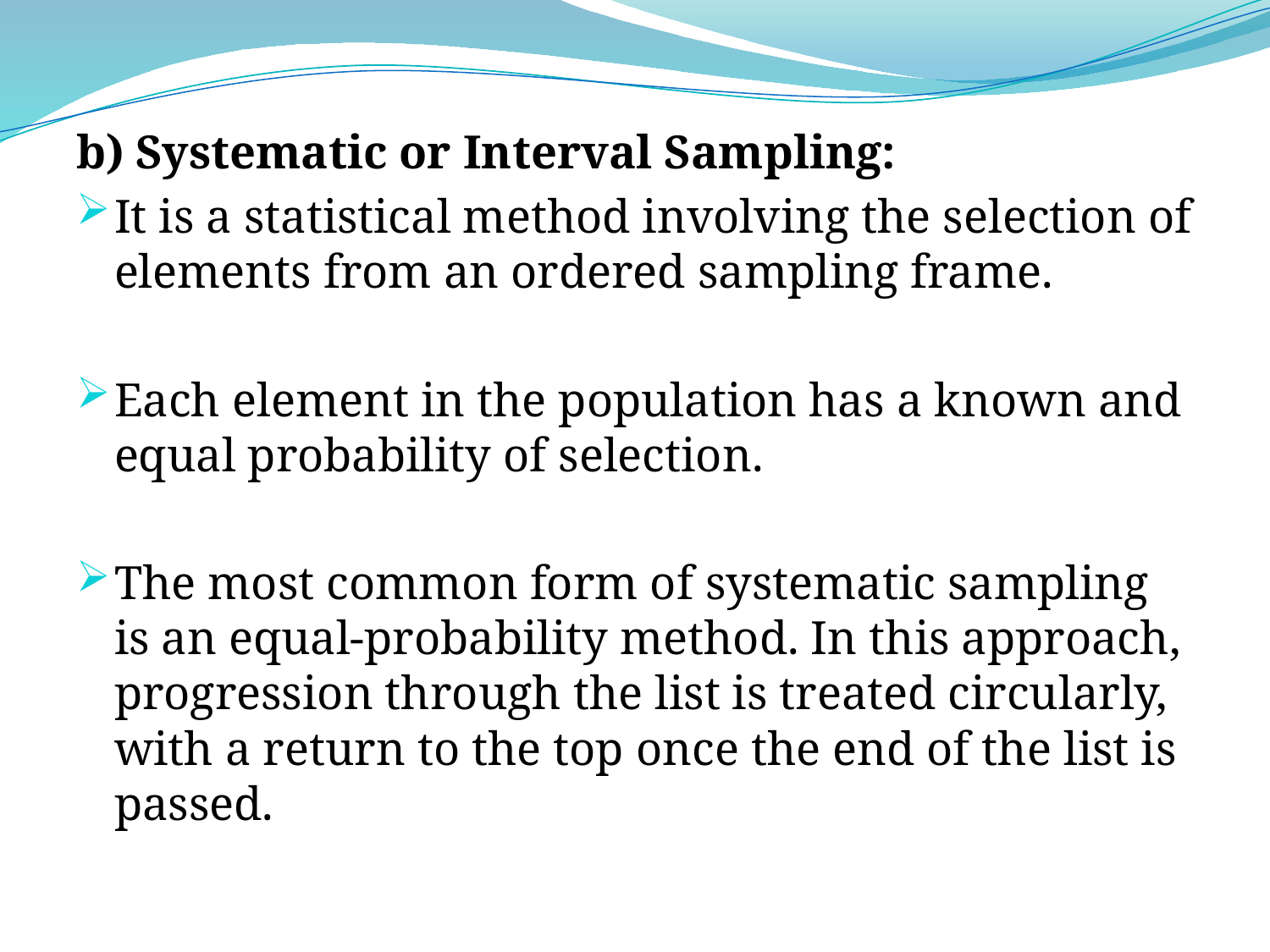

b) Systematic or Interval Sampling:
It is a statistical method involving the selection of elements from an ordered sampling frame.

Each element in the population has a known and equal probability of selection.

The most common form of systematic sampling is an equal-probability method. In this approach, progression through the list is treated circularly, with a return to the top once the end of the list is passed.